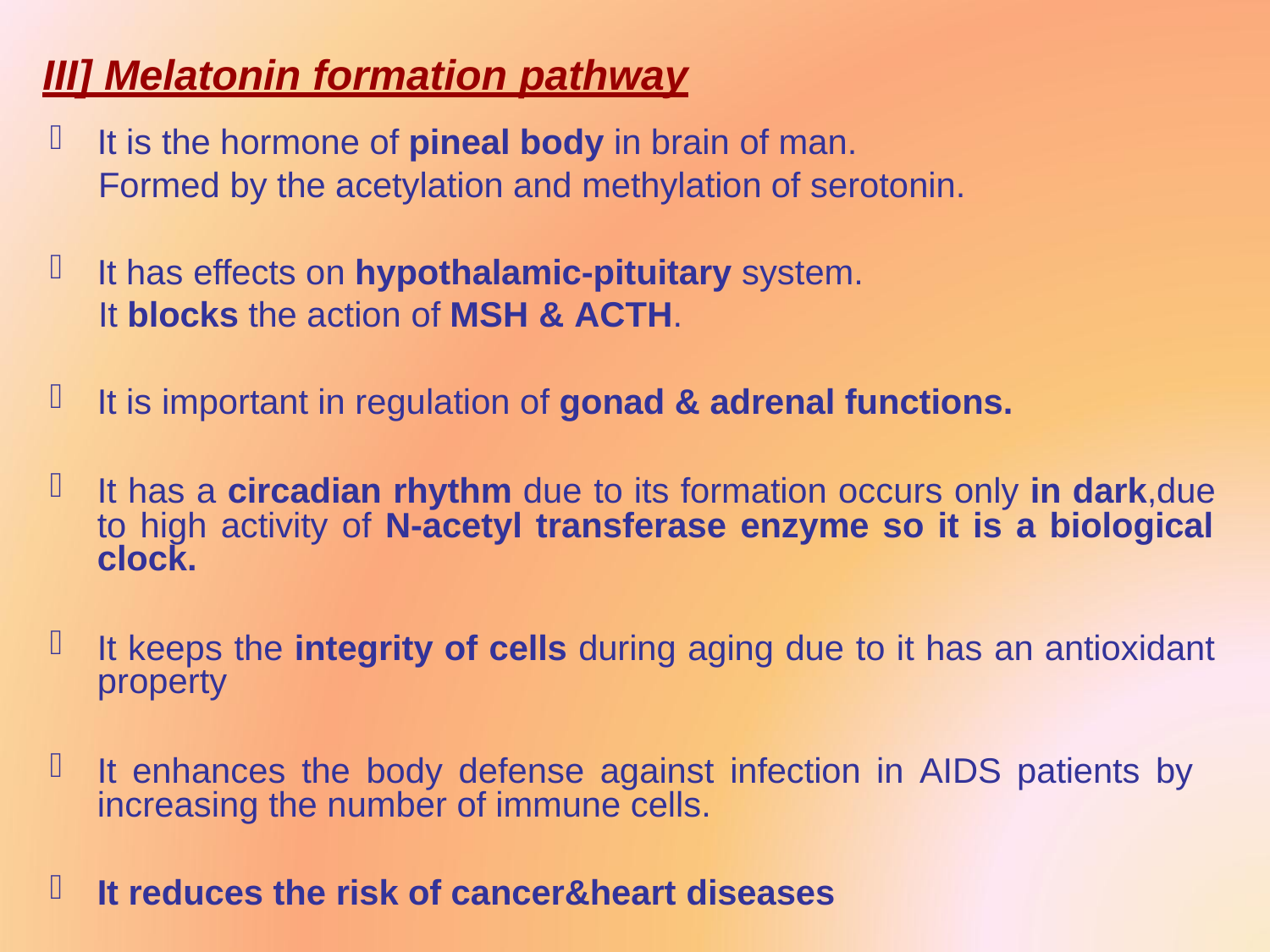

# III] Melatonin formation pathway
It is the hormone of pineal body in brain of man.
Formed by the acetylation and methylation of serotonin.

It has effects on hypothalamic-pituitary system.
It blocks the action of MSH & ACTH.

It is important in regulation of gonad & adrenal functions.

It has a circadian rhythm due to its formation occurs only in dark,due  to high activity of N-acetyl transferase enzyme so it is a biological  clock.

It keeps the integrity of cells during aging due to it has an antioxidant  property

It enhances the body defense against infection in AIDS patients by  increasing the number of immune cells.

It reduces the risk of cancer&heart diseases